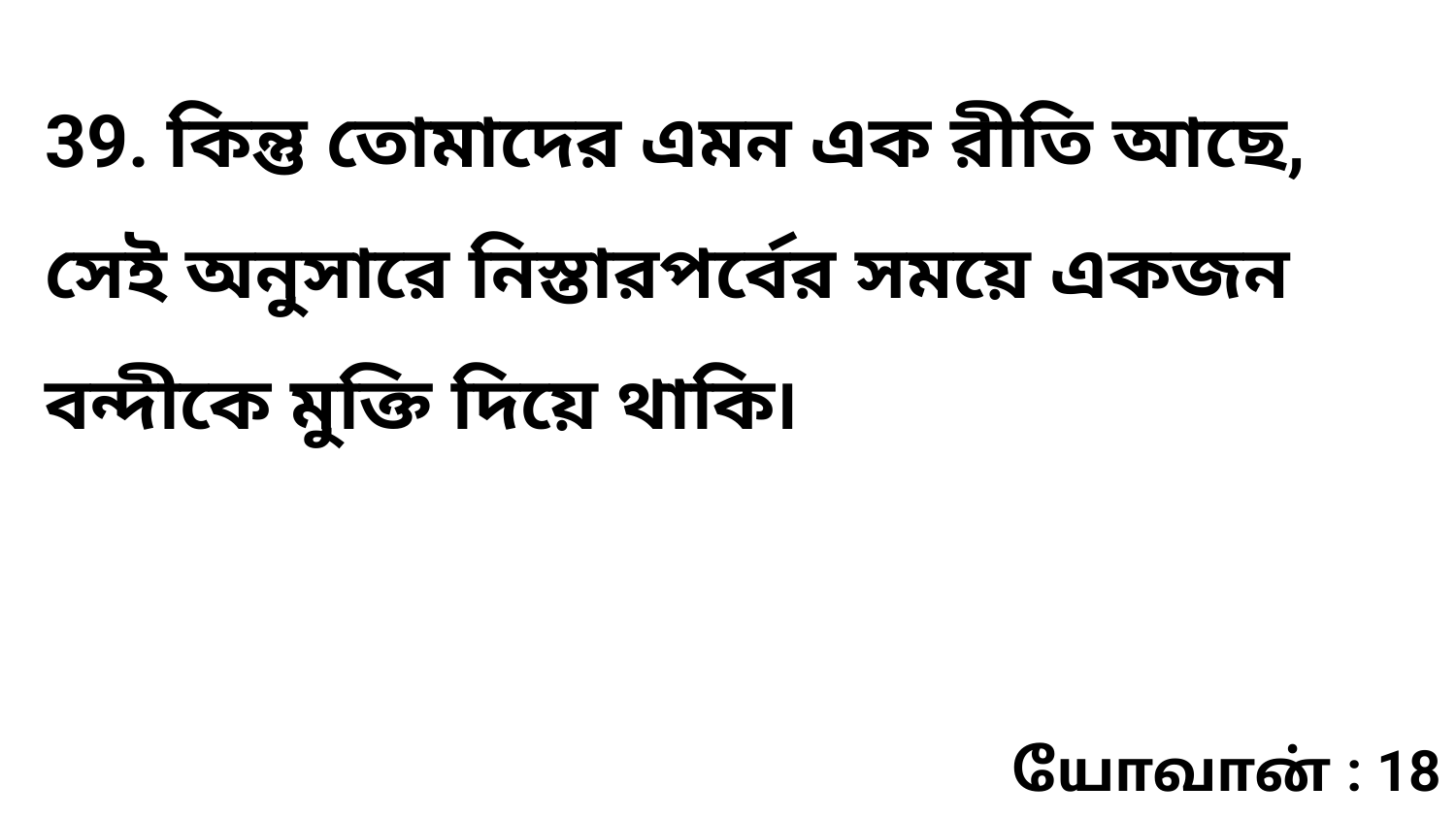

39. কিন্তু তোমাদের এমন এক রীতি আছে, সেই অনুসারে নিস্তারপর্বের সময়ে একজন বন্দীকে মুক্তি দিয়ে থাকি৷
யோவான் : 18